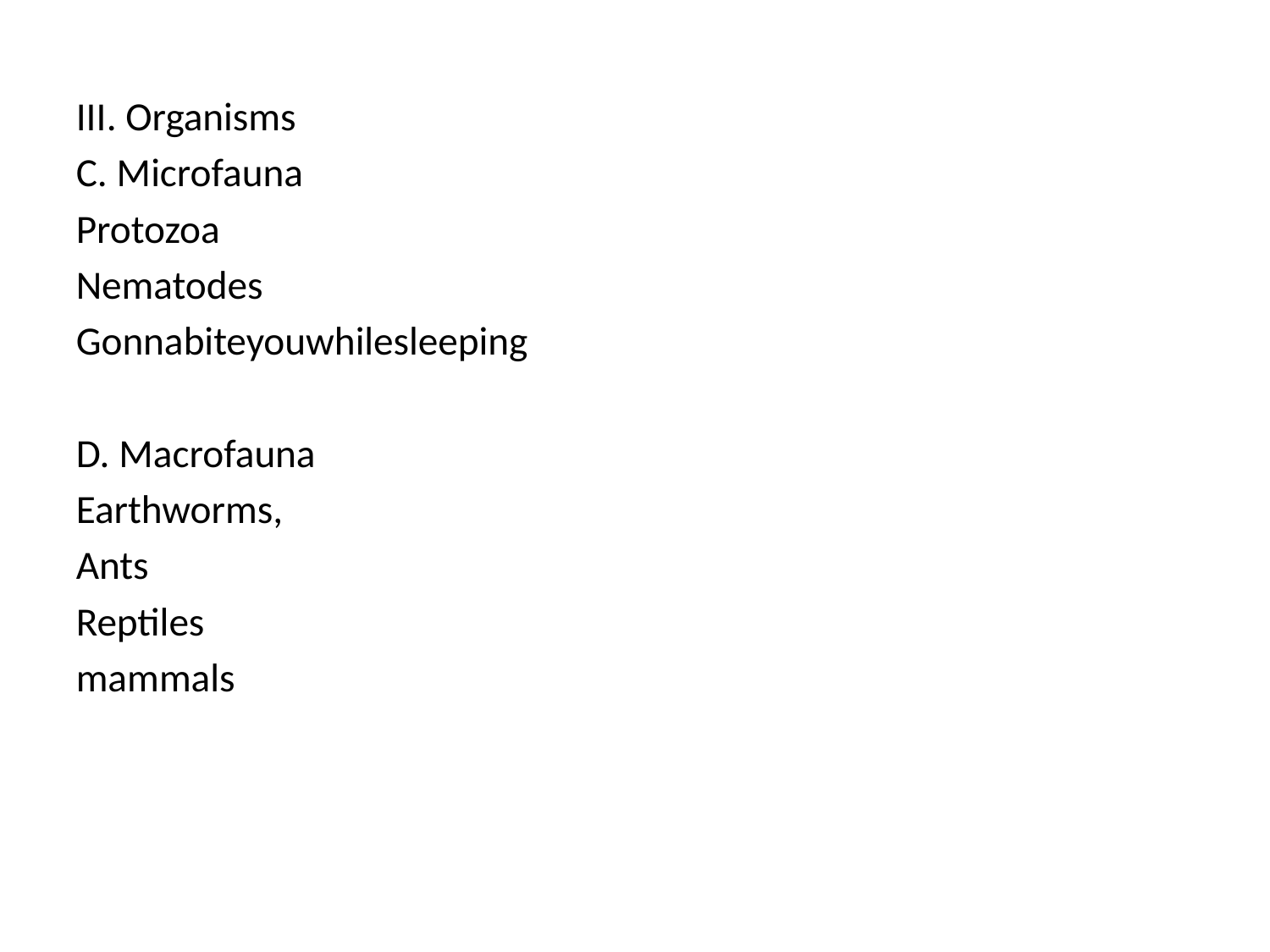

III. Organisms
C. Microfauna
Protozoa
Nematodes
Gonnabiteyouwhilesleeping

D. Macrofauna
Earthworms,
Ants
Reptiles
mammals